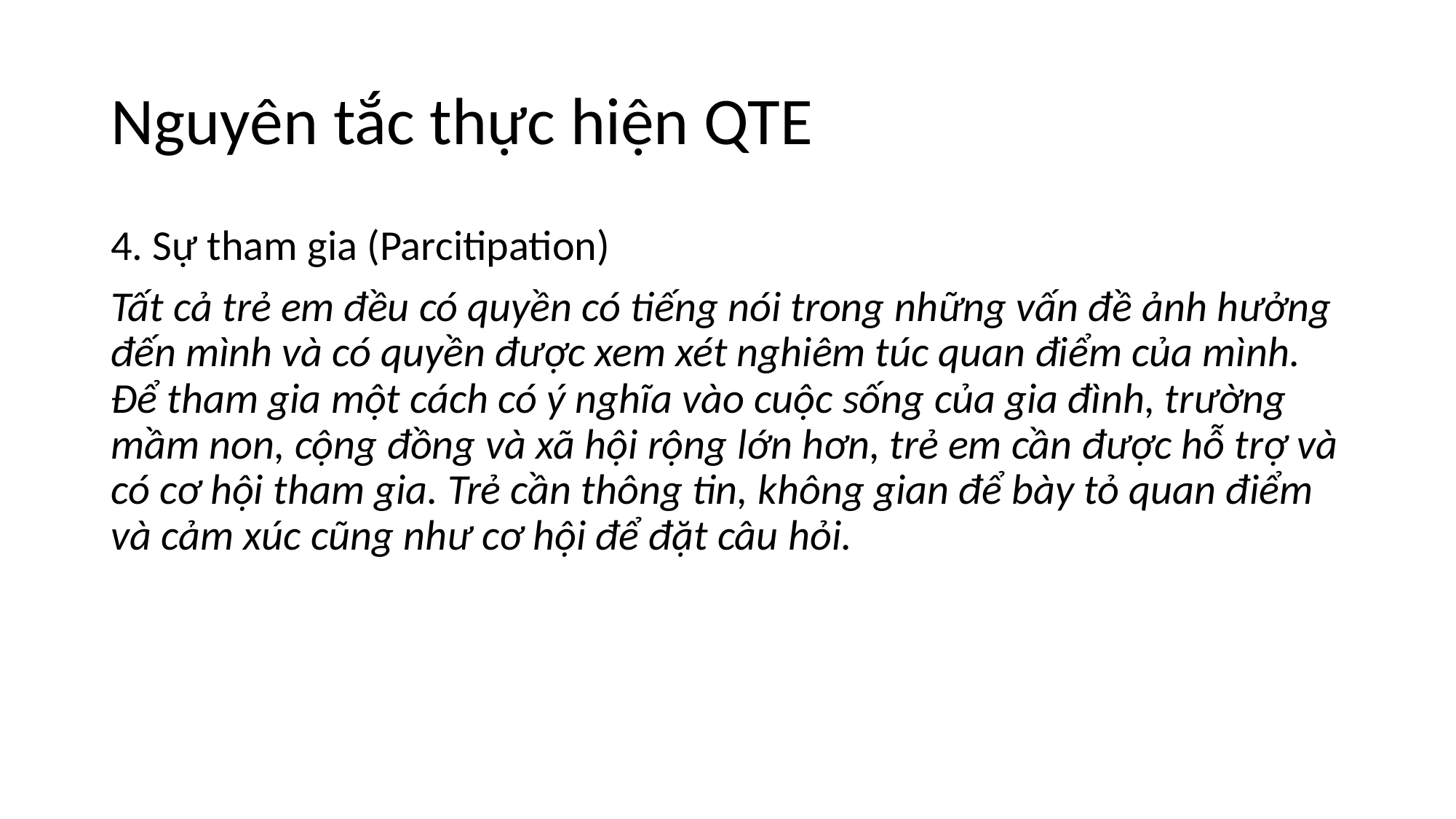

# Nguyên tắc thực hiện QTE
4. Sự tham gia (Parcitipation)
Tất cả trẻ em đều có quyền có tiếng nói trong những vấn đề ảnh hưởng đến mình và có quyền được xem xét nghiêm túc quan điểm của mình. Để tham gia một cách có ý nghĩa vào cuộc sống của gia đình, trường mầm non, cộng đồng và xã hội rộng lớn hơn, trẻ em cần được hỗ trợ và có cơ hội tham gia. Trẻ cần thông tin, không gian để bày tỏ quan điểm và cảm xúc cũng như cơ hội để đặt câu hỏi.